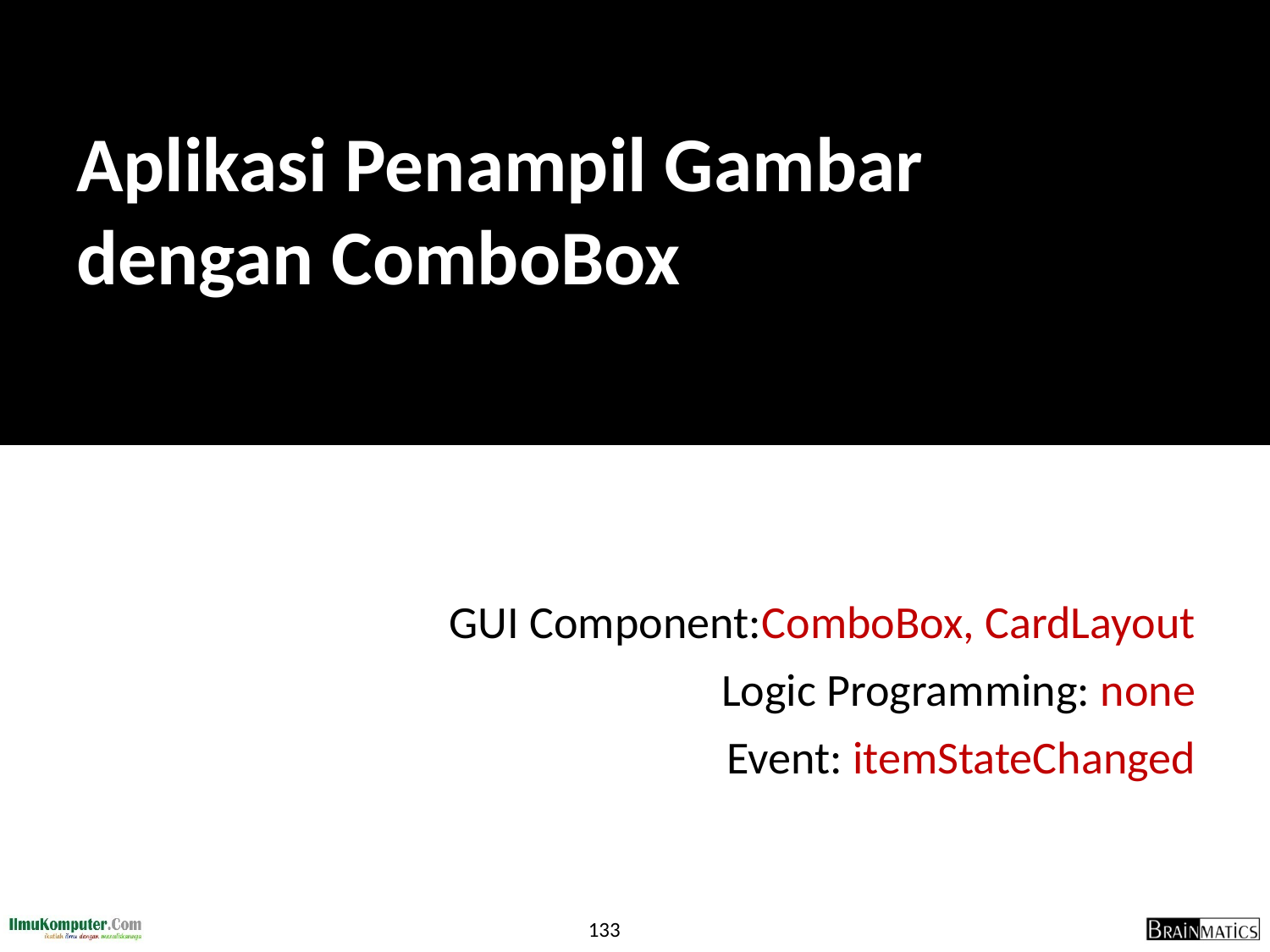

# Aplikasi Penampil Gambar dengan ComboBox
GUI Component:ComboBox, CardLayout
Logic Programming: none
Event: itemStateChanged